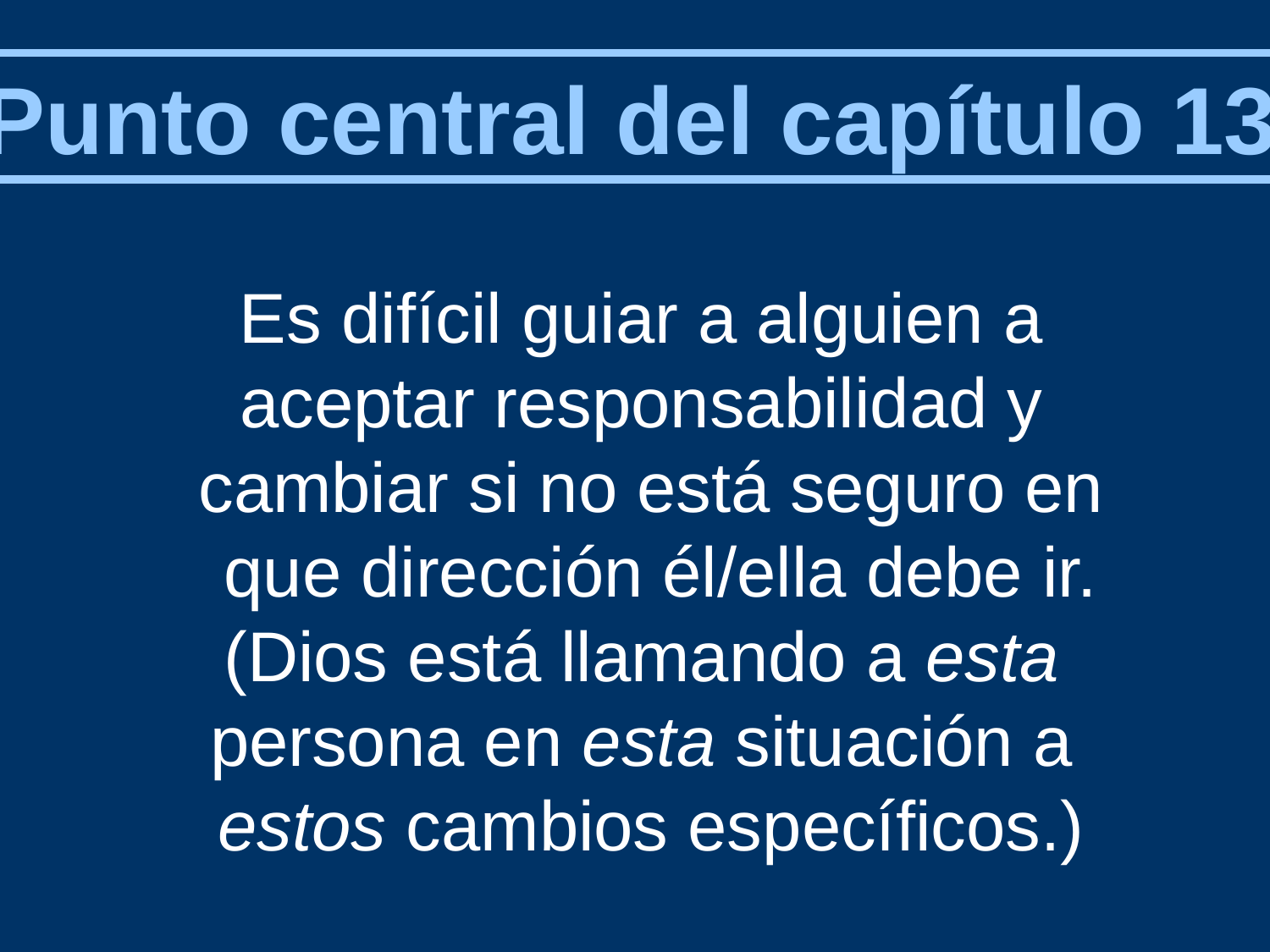

Punto central del capítulo 13
Es difícil guiar a alguien a
aceptar responsabilidad y
cambiar si no está seguro en
 que dirección él/ella debe ir.
(Dios está llamando a esta
persona en esta situación a
estos cambios específicos.)